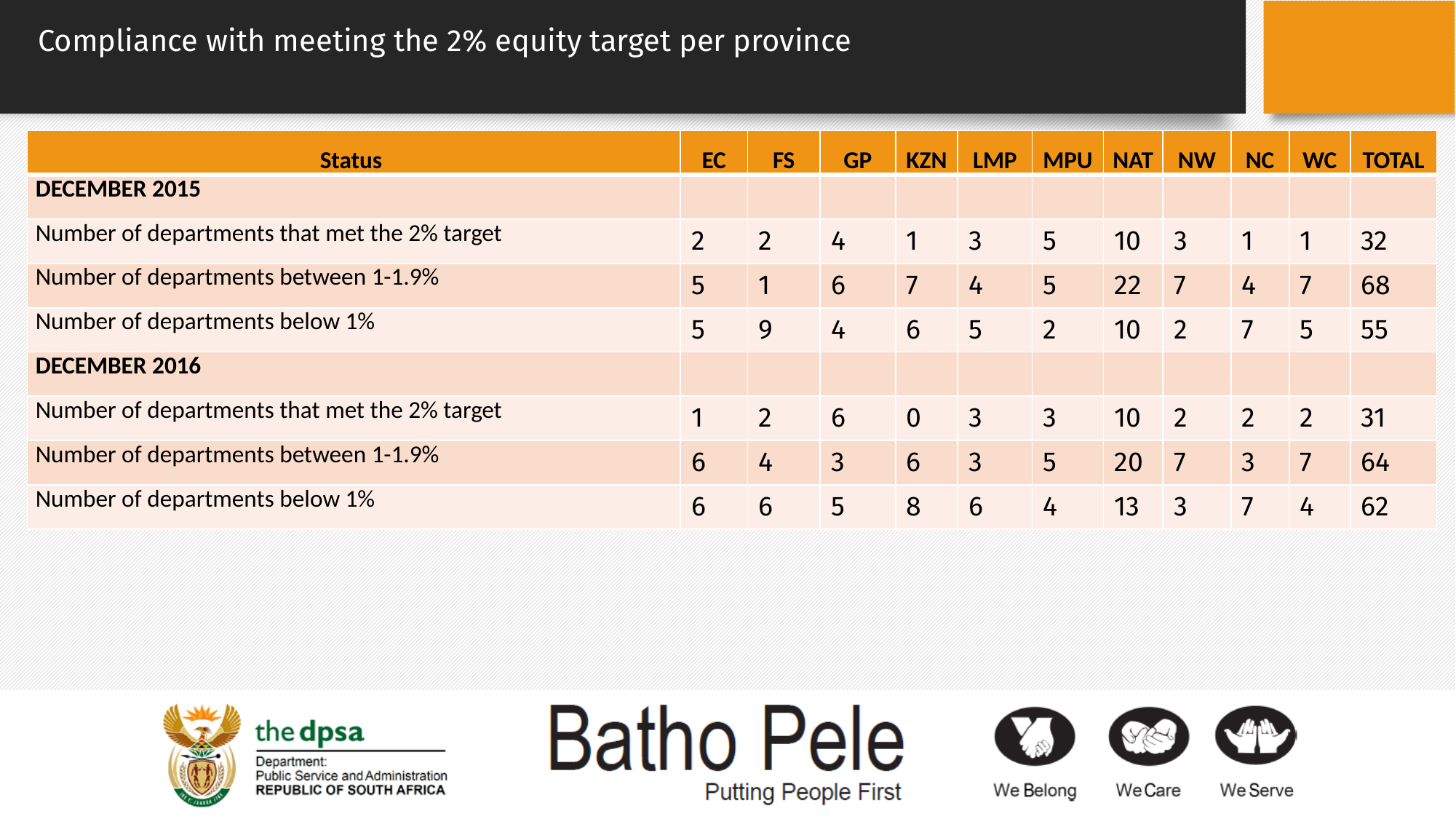

# Compliance with meeting the 2% equity target per province
| Status | EC | FS | GP | KZN | LMP | MPU | NAT | NW | NC | WC | TOTAL |
| --- | --- | --- | --- | --- | --- | --- | --- | --- | --- | --- | --- |
| DECEMBER 2015 |  |  |  |  |  |  |  |  |  |  |  |
| Number of departments that met the 2% target | 2 | 2 | 4 | 1 | 3 | 5 | 10 | 3 | 1 | 1 | 32 |
| Number of departments between 1-1.9% | 5 | 1 | 6 | 7 | 4 | 5 | 22 | 7 | 4 | 7 | 68 |
| Number of departments below 1% | 5 | 9 | 4 | 6 | 5 | 2 | 10 | 2 | 7 | 5 | 55 |
| DECEMBER 2016 |  |  |  |  |  |  |  |  |  |  |  |
| Number of departments that met the 2% target | 1 | 2 | 6 | 0 | 3 | 3 | 10 | 2 | 2 | 2 | 31 |
| Number of departments between 1-1.9% | 6 | 4 | 3 | 6 | 3 | 5 | 20 | 7 | 3 | 7 | 64 |
| Number of departments below 1% | 6 | 6 | 5 | 8 | 6 | 4 | 13 | 3 | 7 | 4 | 62 |